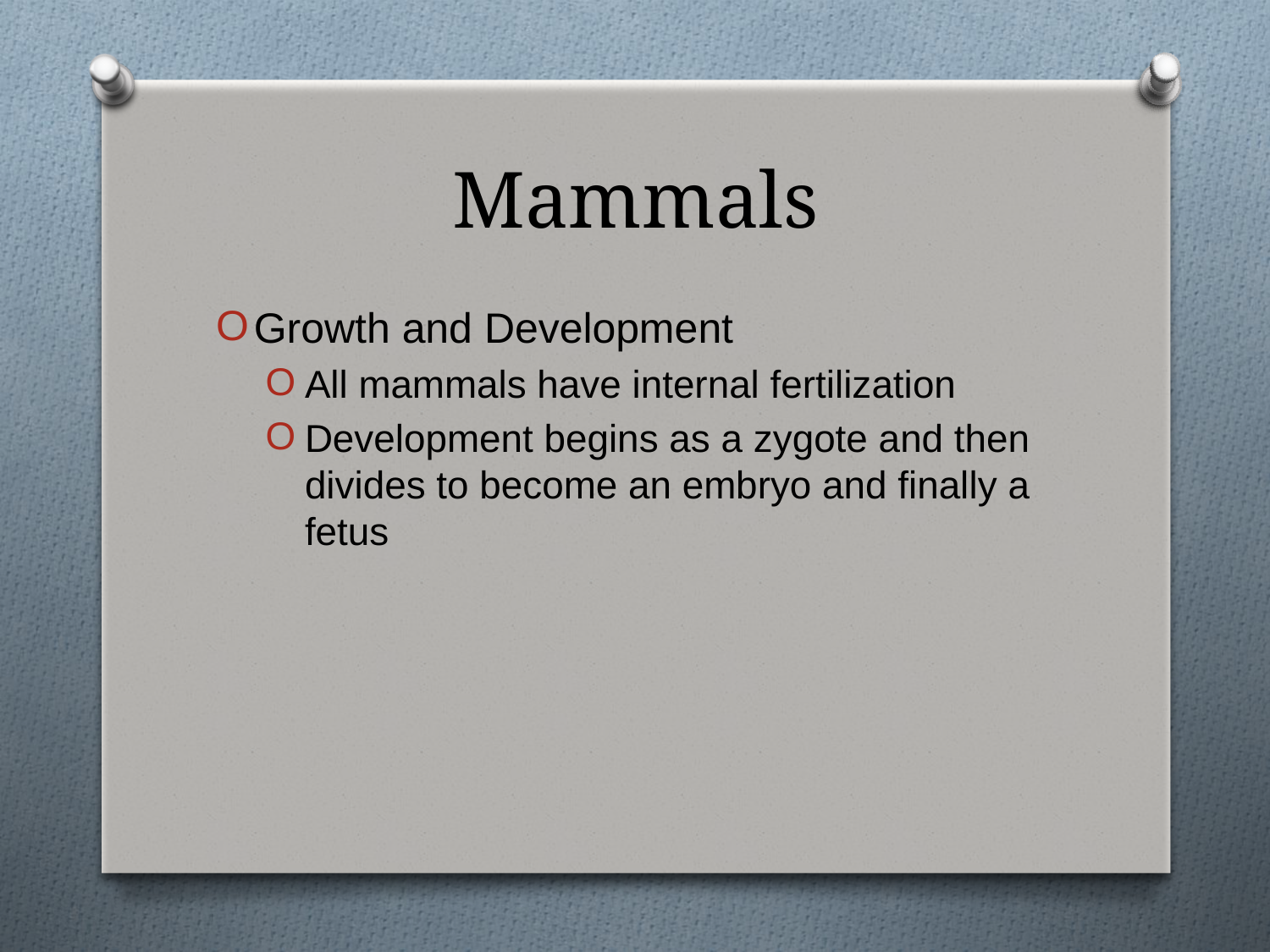

# Mammals
Growth and Development
All mammals have internal fertilization
Development begins as a zygote and then divides to become an embryo and finally a fetus